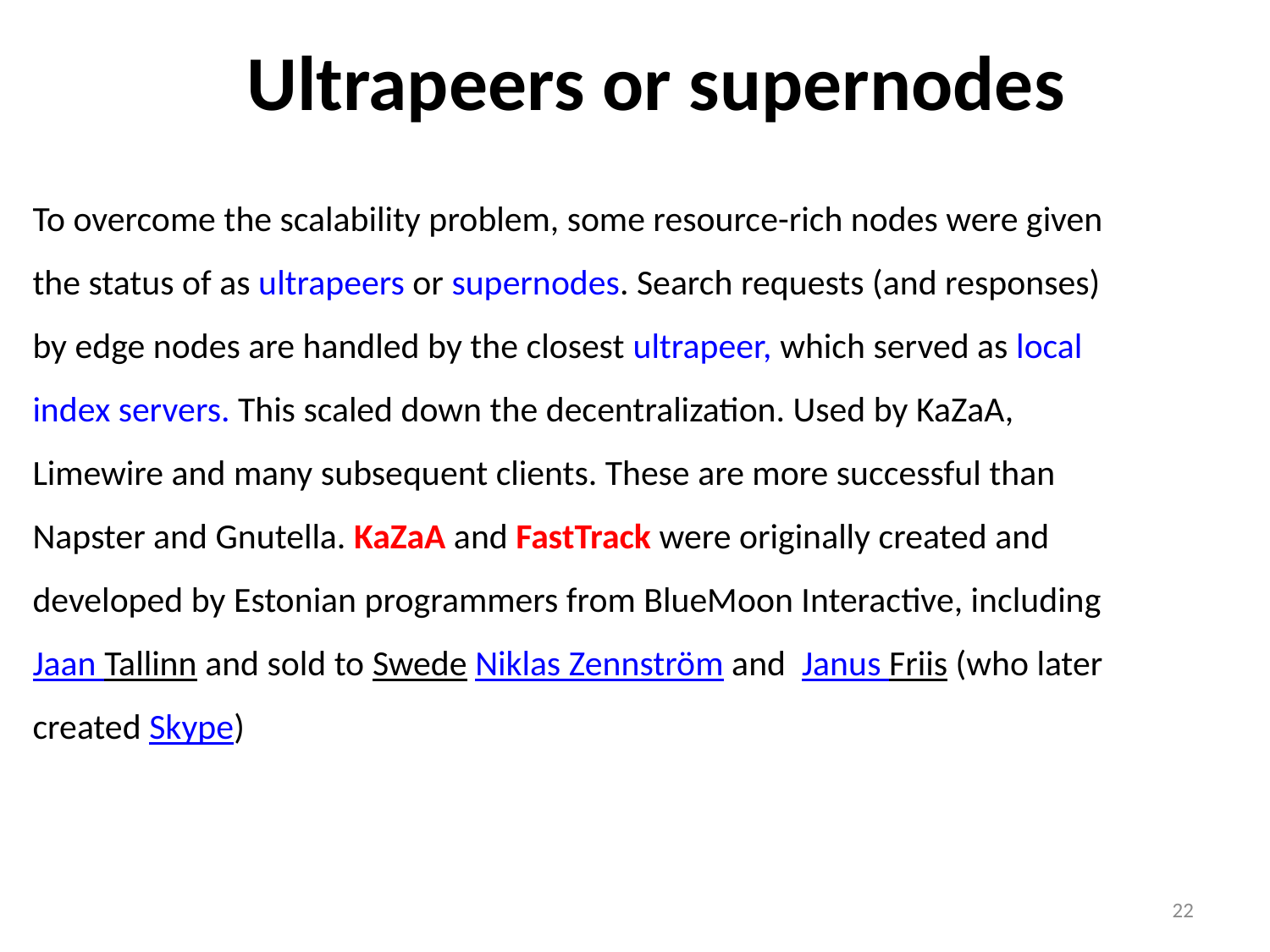

# Ultrapeers or supernodes
To overcome the scalability problem, some resource-rich nodes were given the status of as ultrapeers or supernodes. Search requests (and responses) by edge nodes are handled by the closest ultrapeer, which served as local index servers. This scaled down the decentralization. Used by KaZaA, Limewire and many subsequent clients. These are more successful than Napster and Gnutella. KaZaA and FastTrack were originally created and developed by Estonian programmers from BlueMoon Interactive, including Jaan Tallinn and sold to Swede Niklas Zennström and  Janus Friis (who later created Skype)
22